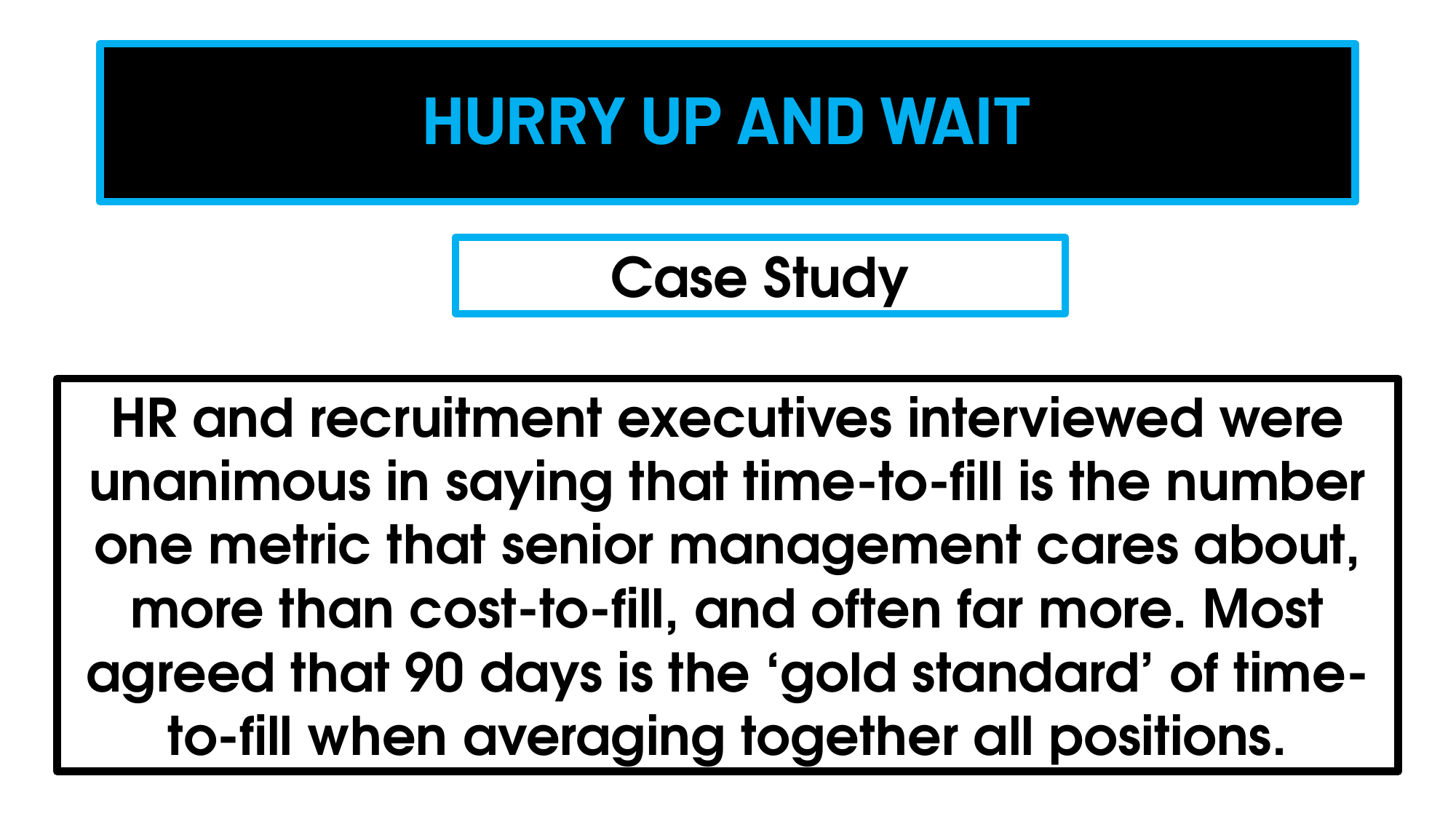

# HURRY UP AND WAIT
Case Study
HR and recruitment executives interviewed were unanimous in saying that time-to-fill is the number one metric that senior management cares about, more than cost-to-fill, and often far more. Most agreed that 90 days is the ‘gold standard’ of time-to-fill when averaging together all positions.